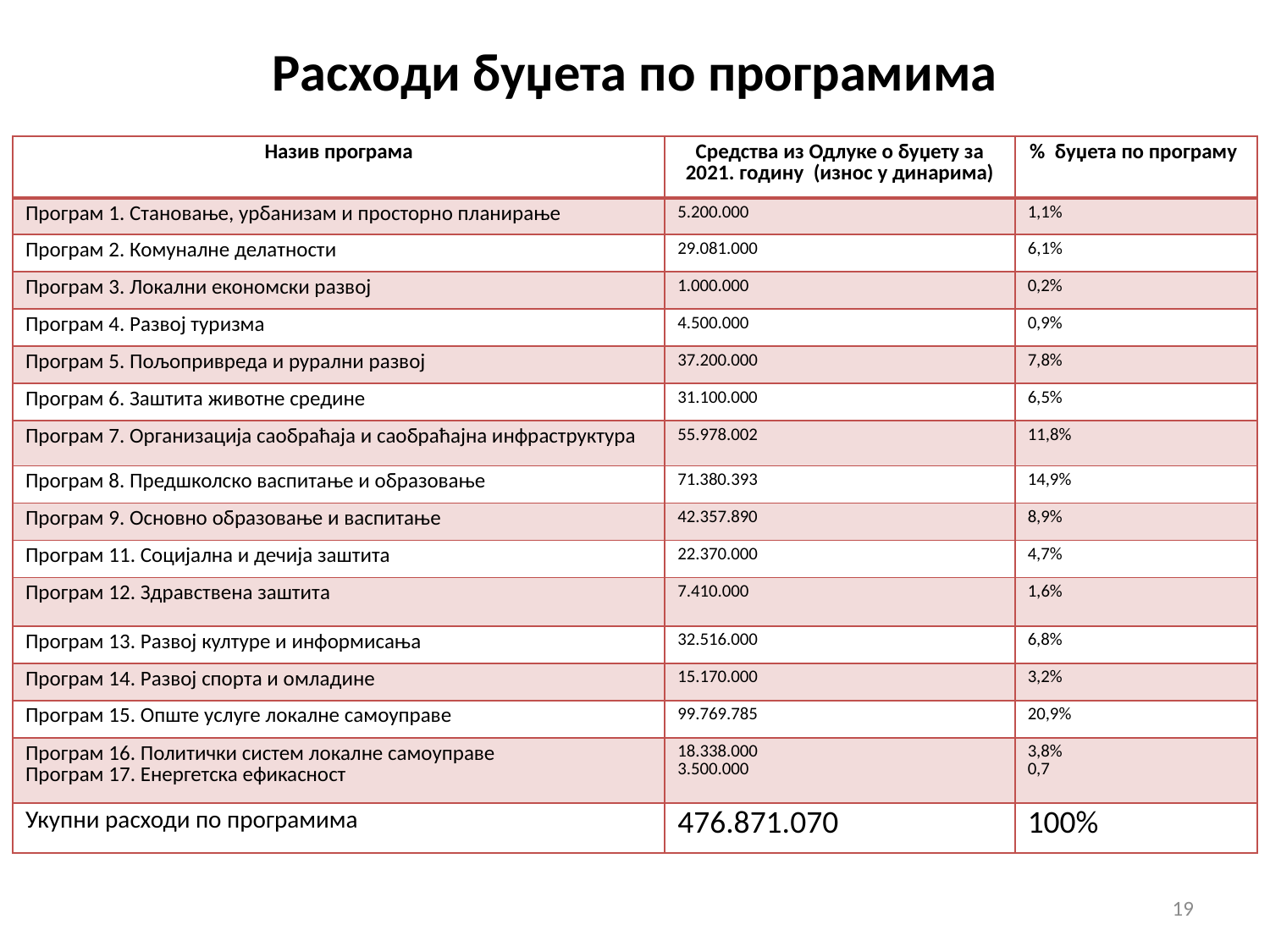

# Расходи буџета по програмима
| Назив програма | Средства из Одлуке о буџету за 2021. годину (износ у динарима) | % буџета по програму |
| --- | --- | --- |
| Програм 1. Становање, урбанизам и просторно планирање | 5.200.000 | 1,1% |
| Програм 2. Комуналне делатности | 29.081.000 | 6,1% |
| Програм 3. Локални економски развој | 1.000.000 | 0,2% |
| Програм 4. Развој туризма | 4.500.000 | 0,9% |
| Програм 5. Пољопривреда и рурални развој | 37.200.000 | 7,8% |
| Програм 6. Заштита животне средине | 31.100.000 | 6,5% |
| Програм 7. Организација саобраћаја и саобраћајна инфраструктура | 55.978.002 | 11,8% |
| Програм 8. Предшколско васпитање и образовање | 71.380.393 | 14,9% |
| Програм 9. Основно образовање и васпитање | 42.357.890 | 8,9% |
| Програм 11. Социјална и дечија заштита | 22.370.000 | 4,7% |
| Програм 12. Здравствена заштита | 7.410.000 | 1,6% |
| Програм 13. Развој културе и информисања | 32.516.000 | 6,8% |
| Програм 14. Развој спорта и омладине | 15.170.000 | 3,2% |
| Програм 15. Опште услуге локалне самоуправе | 99.769.785 | 20,9% |
| Програм 16. Политички систем локалне самоуправе Програм 17. Енергетска ефикасност | 18.338.000 3.500.000 | 3,8% 0,7 |
| Укупни расходи по програмима | 476.871.070 | 100% |
19